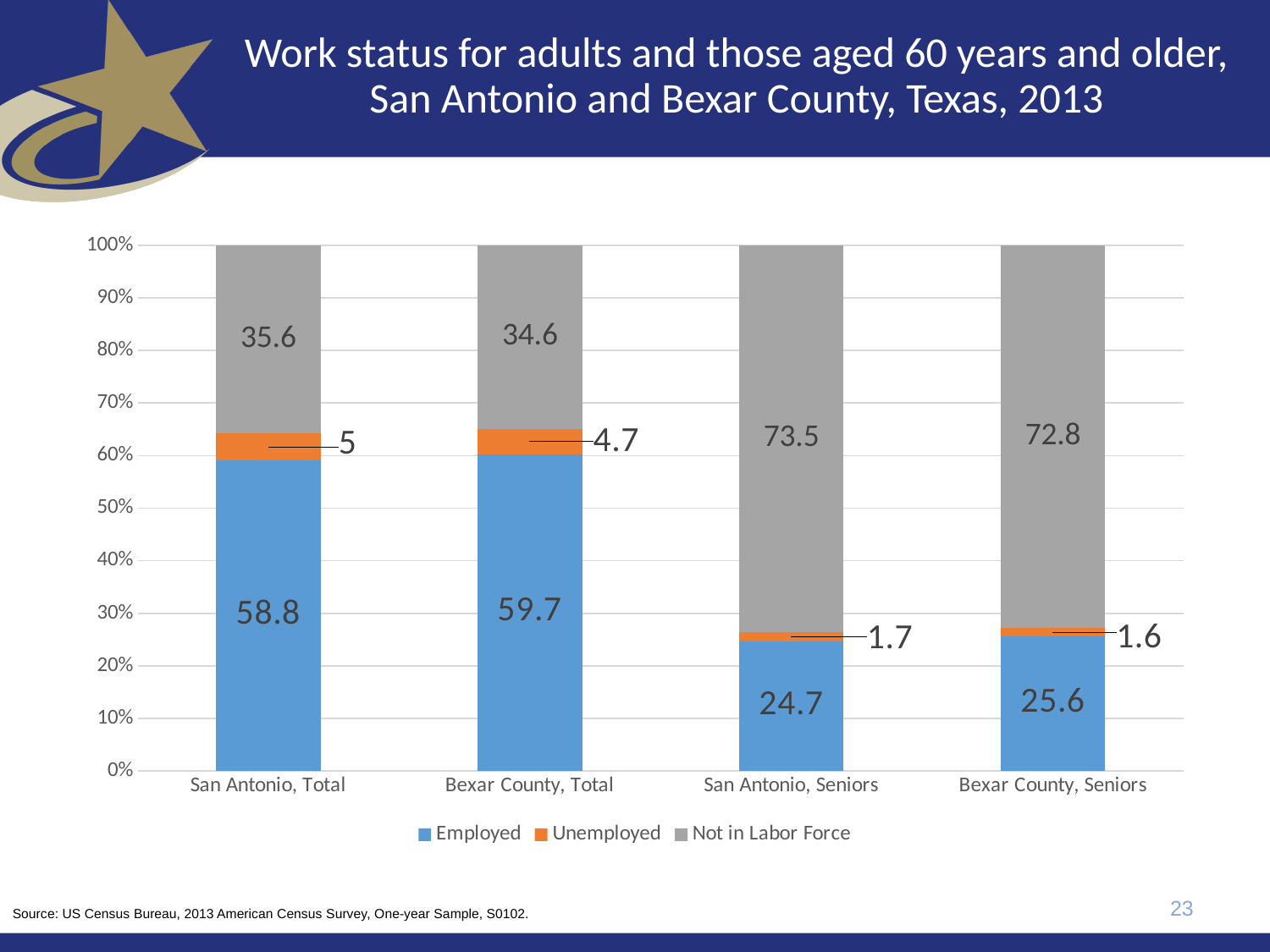

# Work status for adults and those aged 60 years and older, San Antonio and Bexar County, Texas, 2013

### Chart

| Category | Employed | Unemployed | Not in Labor Force |
|---|---|---|---|
| San Antonio, Total | 58.8 | 5.0 | 35.6 |
| Bexar County, Total | 59.7 | 4.7 | 34.6 |
| San Antonio, Seniors | 24.7 | 1.7 | 73.5 |
| Bexar County, Seniors | 25.6 | 1.6 | 72.8 |
23
Source: US Census Bureau, 2013 American Census Survey, One-year Sample, S0102.